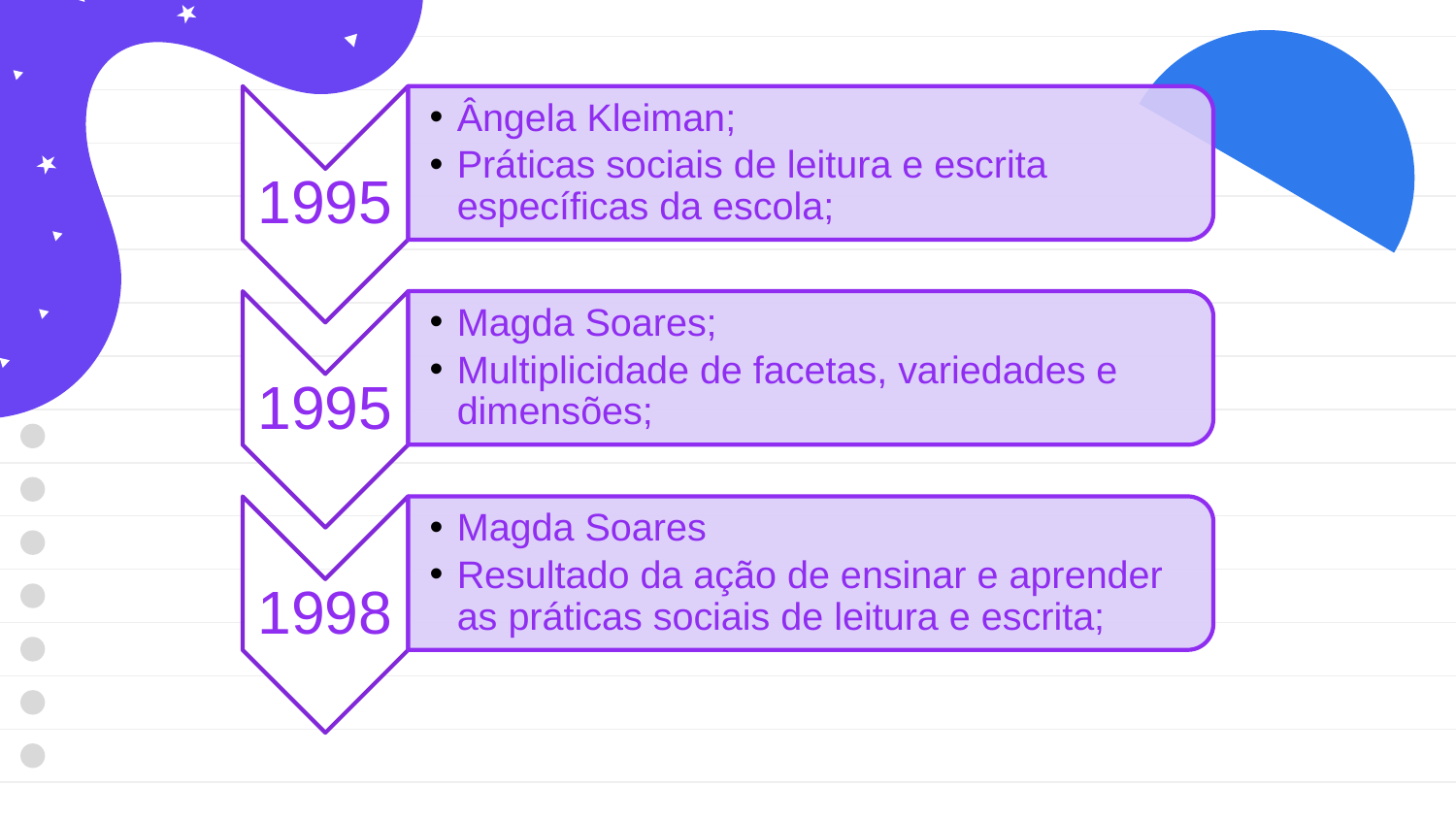

1995
Ângela Kleiman;
Práticas sociais de leitura e escrita específicas da escola;
1995
Magda Soares;
Multiplicidade de facetas, variedades e dimensões;
1998
Magda Soares
Resultado da ação de ensinar e aprender as práticas sociais de leitura e escrita;